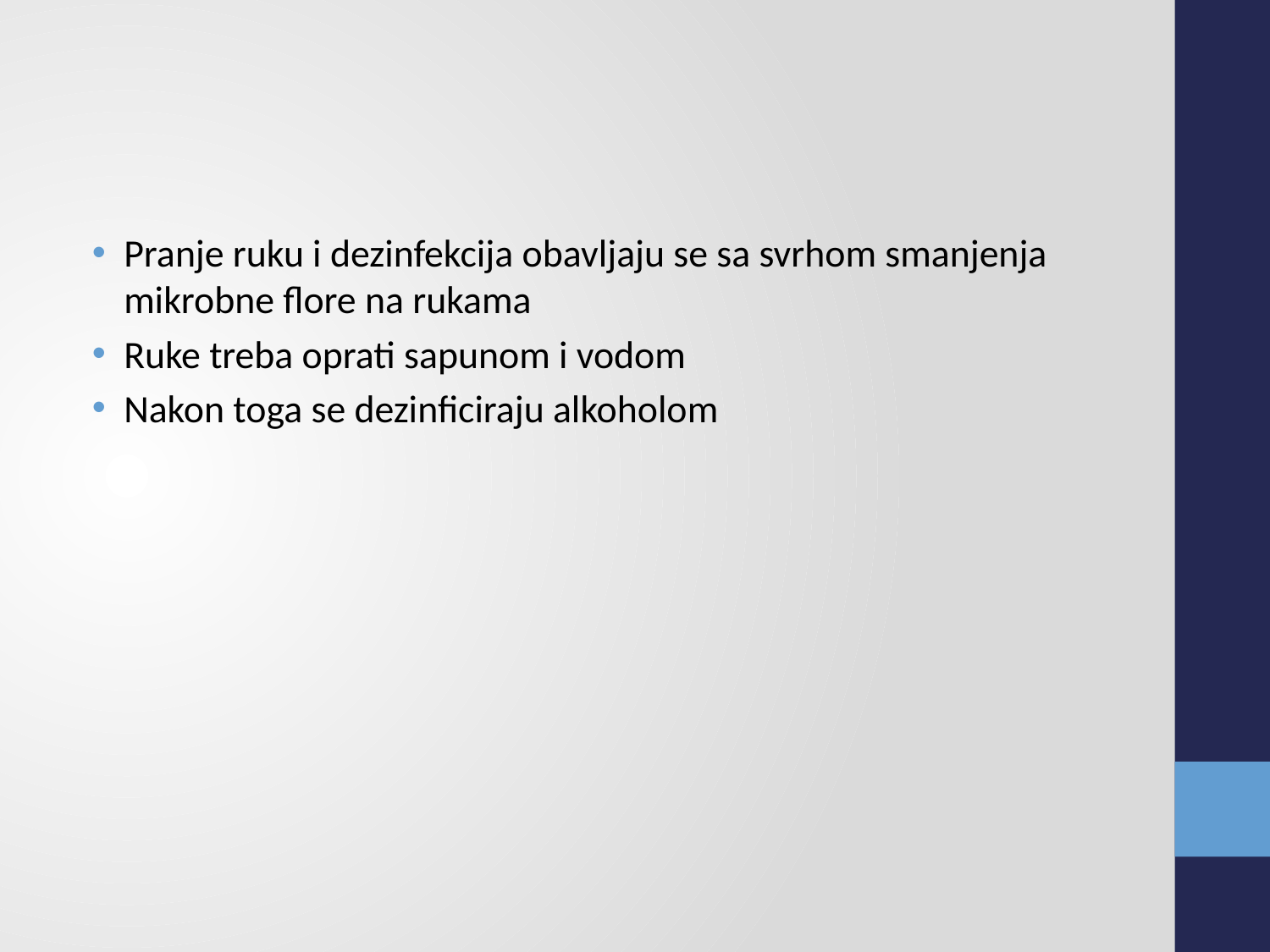

#
Pranje ruku i dezinfekcija obavljaju se sa svrhom smanjenja mikrobne flore na rukama
Ruke treba oprati sapunom i vodom
Nakon toga se dezinficiraju alkoholom